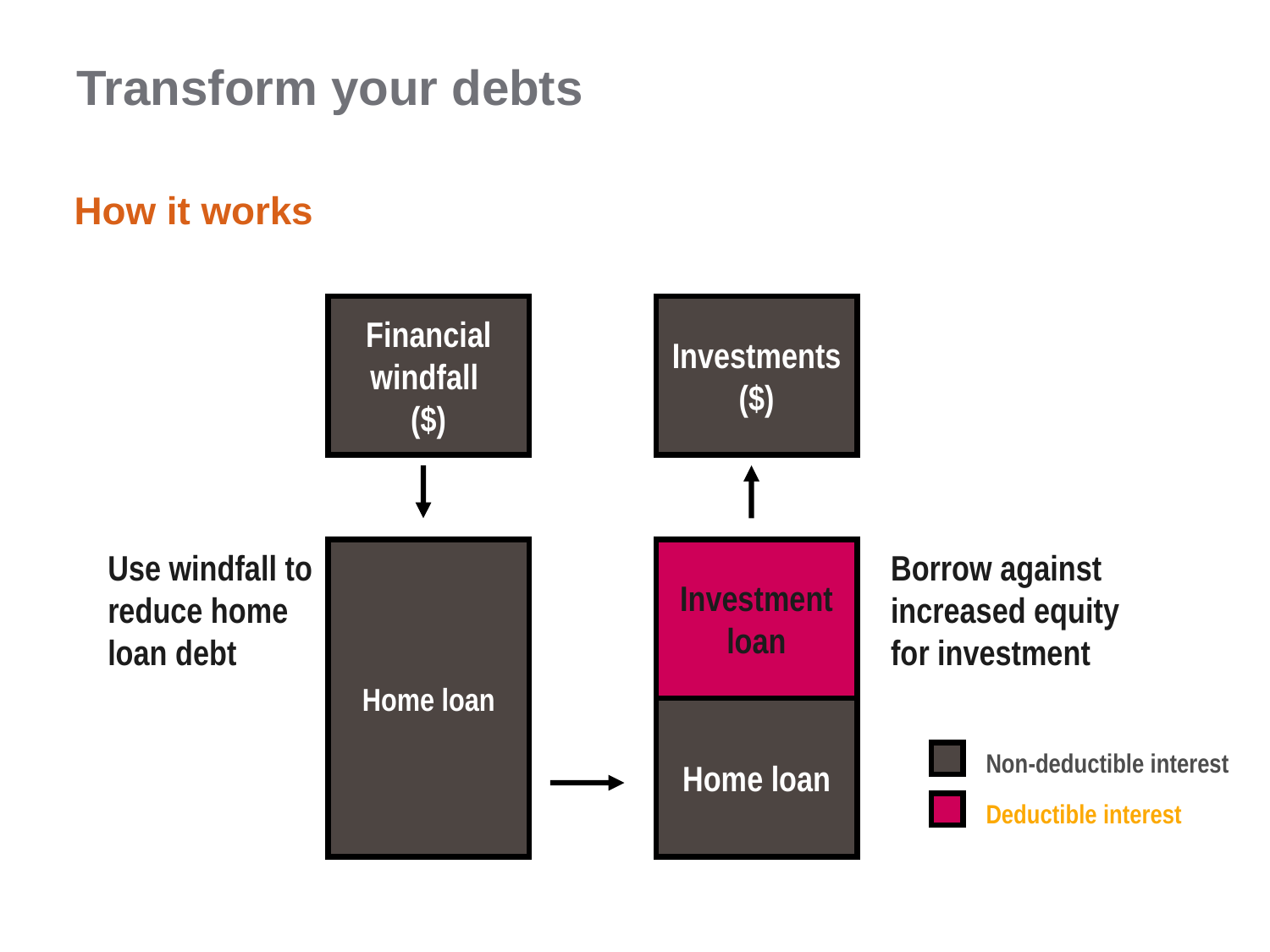

Transform your debts
How it works
Financial windfall
($)
Investments ($)

Use windfall to reduce home loan debt
Home loan
Investment loan
Borrow against increased equity for investment
Home loan
Non-deductible interest

Deductible interest